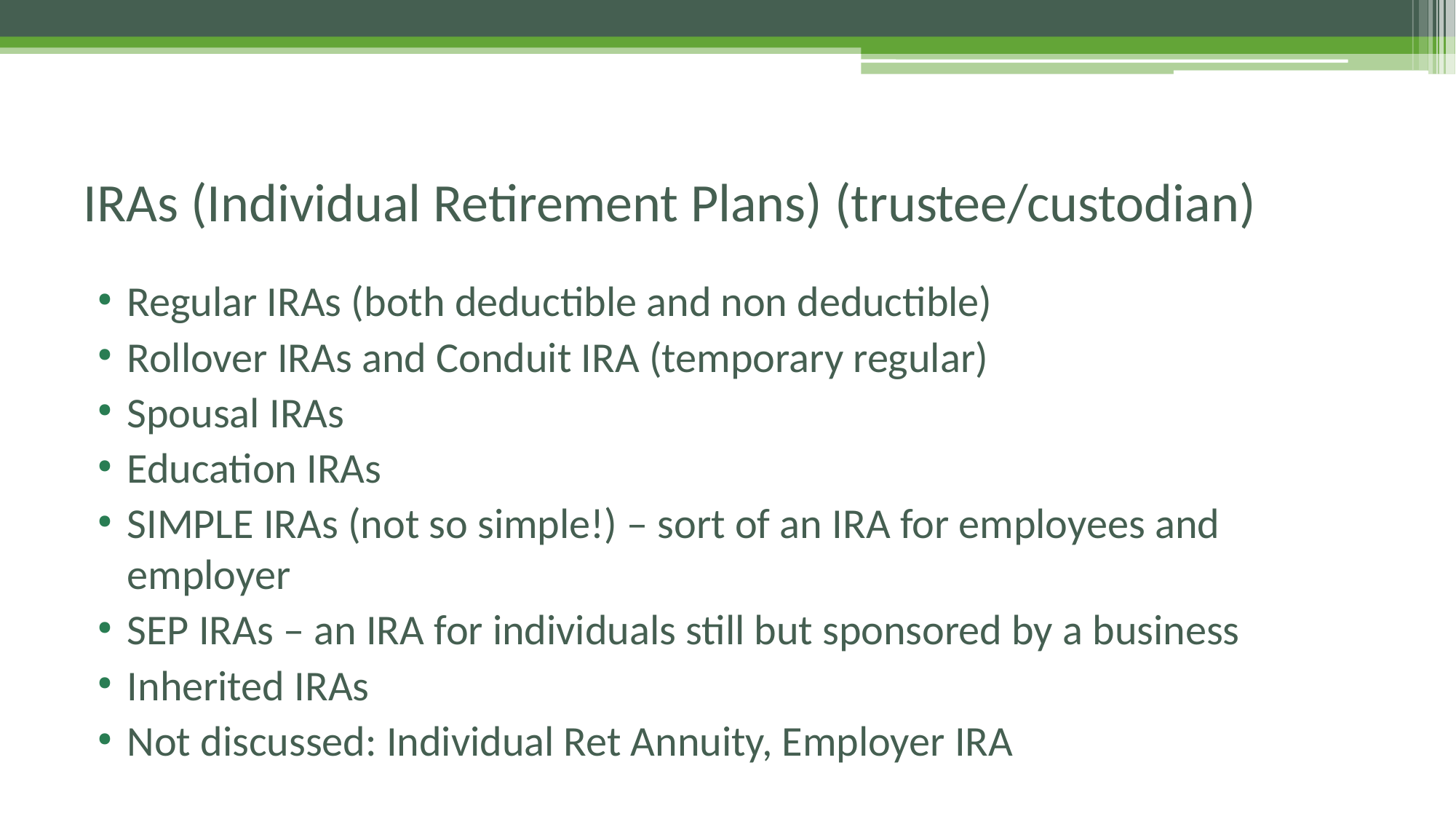

# IRAs (Individual Retirement Plans) (trustee/custodian)
Regular IRAs (both deductible and non deductible)
Rollover IRAs and Conduit IRA (temporary regular)
Spousal IRAs
Education IRAs
SIMPLE IRAs (not so simple!) – sort of an IRA for employees and employer
SEP IRAs – an IRA for individuals still but sponsored by a business
Inherited IRAs
Not discussed: Individual Ret Annuity, Employer IRA